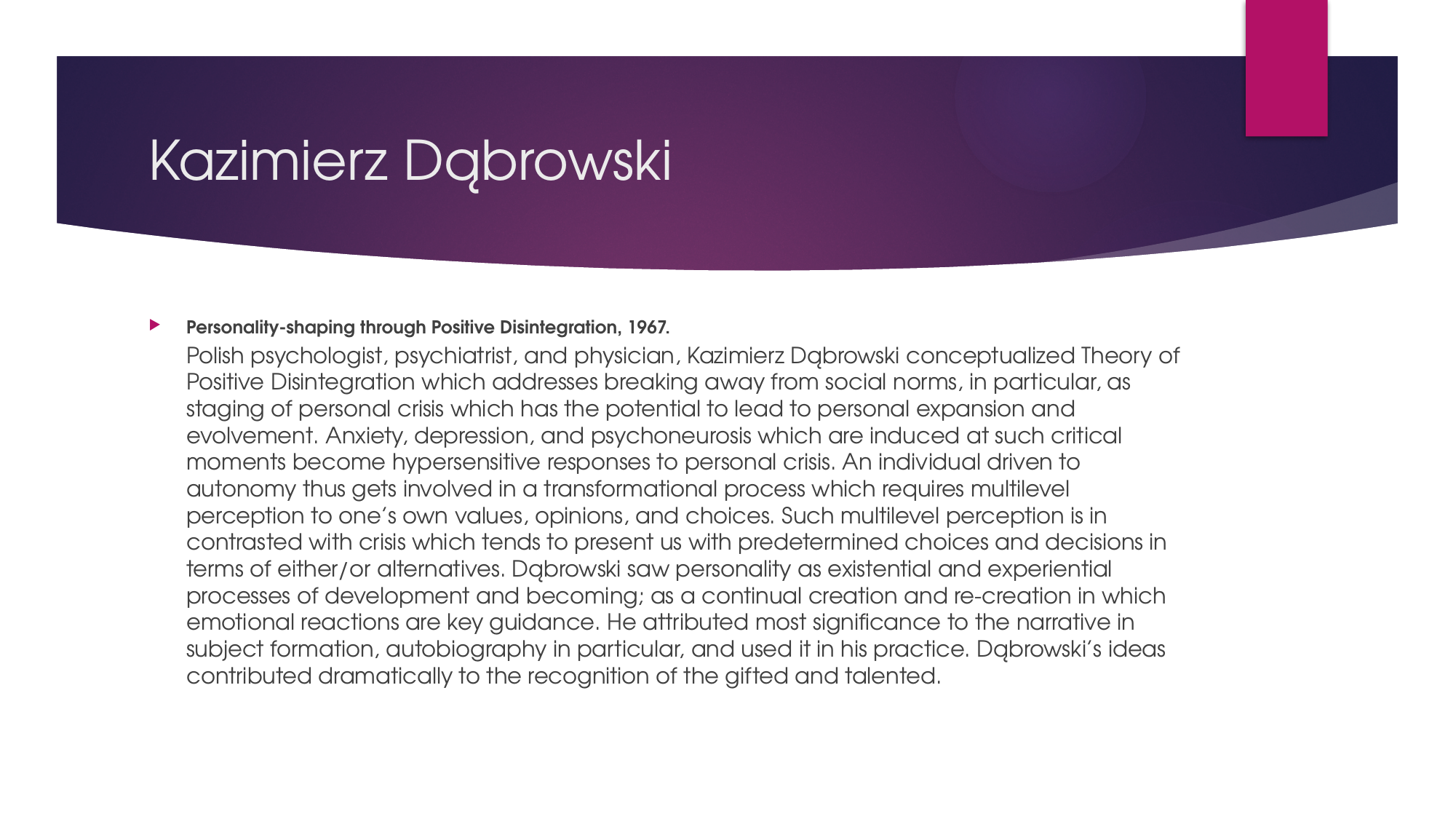

# Kazimierz Dąbrowski
Personality-shaping through Positive Disintegration, 1967.
	Polish psychologist, psychiatrist, and physician, Kazimierz Dąbrowski conceptualized Theory of Positive Disintegration which addresses breaking away from social norms, in particular, as staging of personal crisis which has the potential to lead to personal expansion and evolvement. Anxiety, depression, and psychoneurosis which are induced at such critical moments become hypersensitive responses to personal crisis. An individual driven to autonomy thus gets involved in a transformational process which requires multilevel perception to one’s own values, opinions, and choices. Such multilevel perception is in contrasted with crisis which tends to present us with predetermined choices and decisions in terms of either/or alternatives. Dąbrowski saw personality as existential and experiential processes of development and becoming; as a continual creation and re-creation in which emotional reactions are key guidance. He attributed most significance to the narrative in subject formation, autobiography in particular, and used it in his practice. Dąbrowski’s ideas contributed dramatically to the recognition of the gifted and talented.